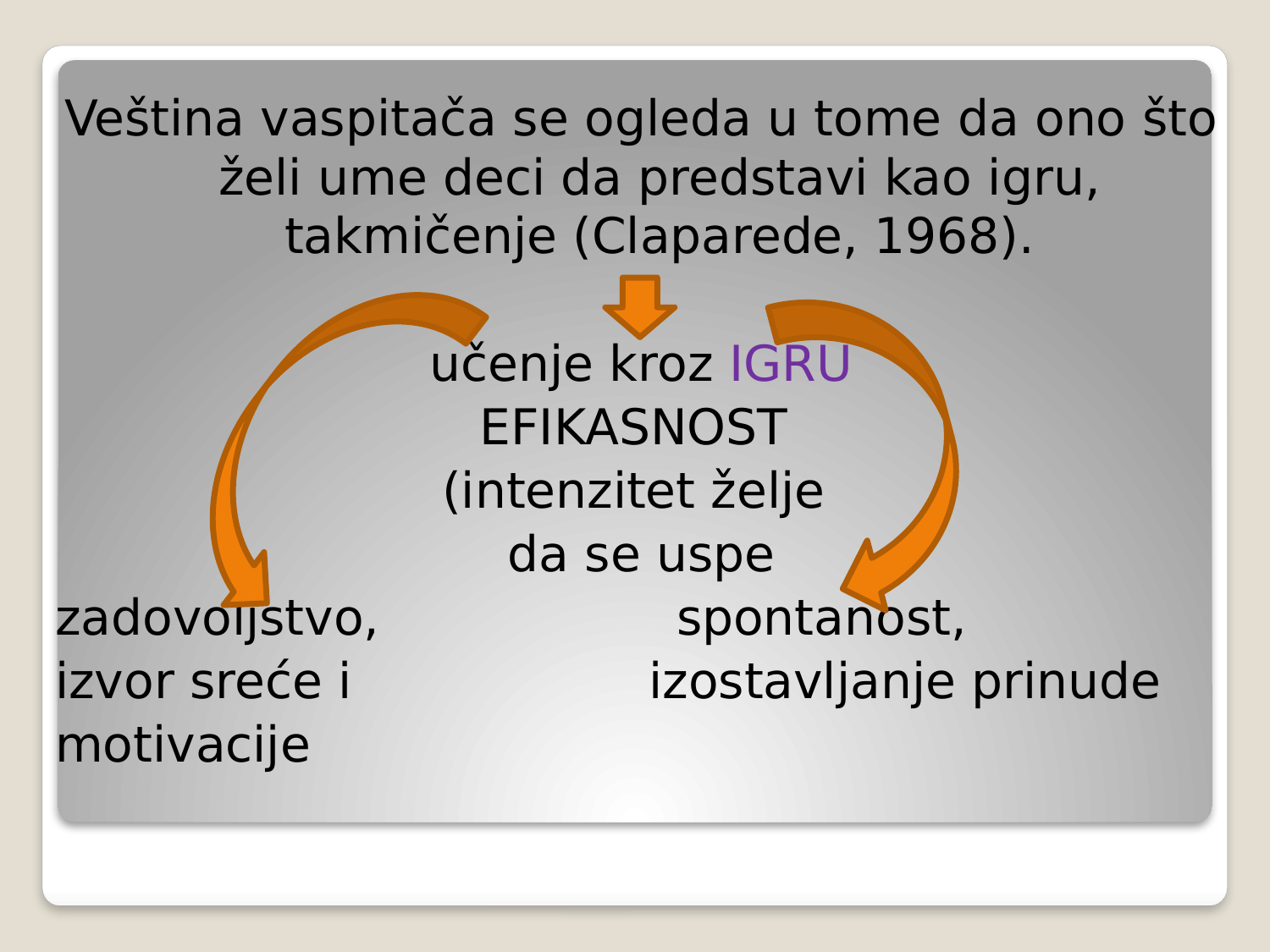

Veština vaspitača se ogleda u tome da ono što želi ume deci da predstavi kao igru, takmičenje (Claparede, 1968).

učenje kroz IGRU
EFIKASNOST
(intenzitet želje
da se uspe
zadovoljstvo,                   spontanost,
izvor sreće i                   izostavljanje prinude
motivacije

#